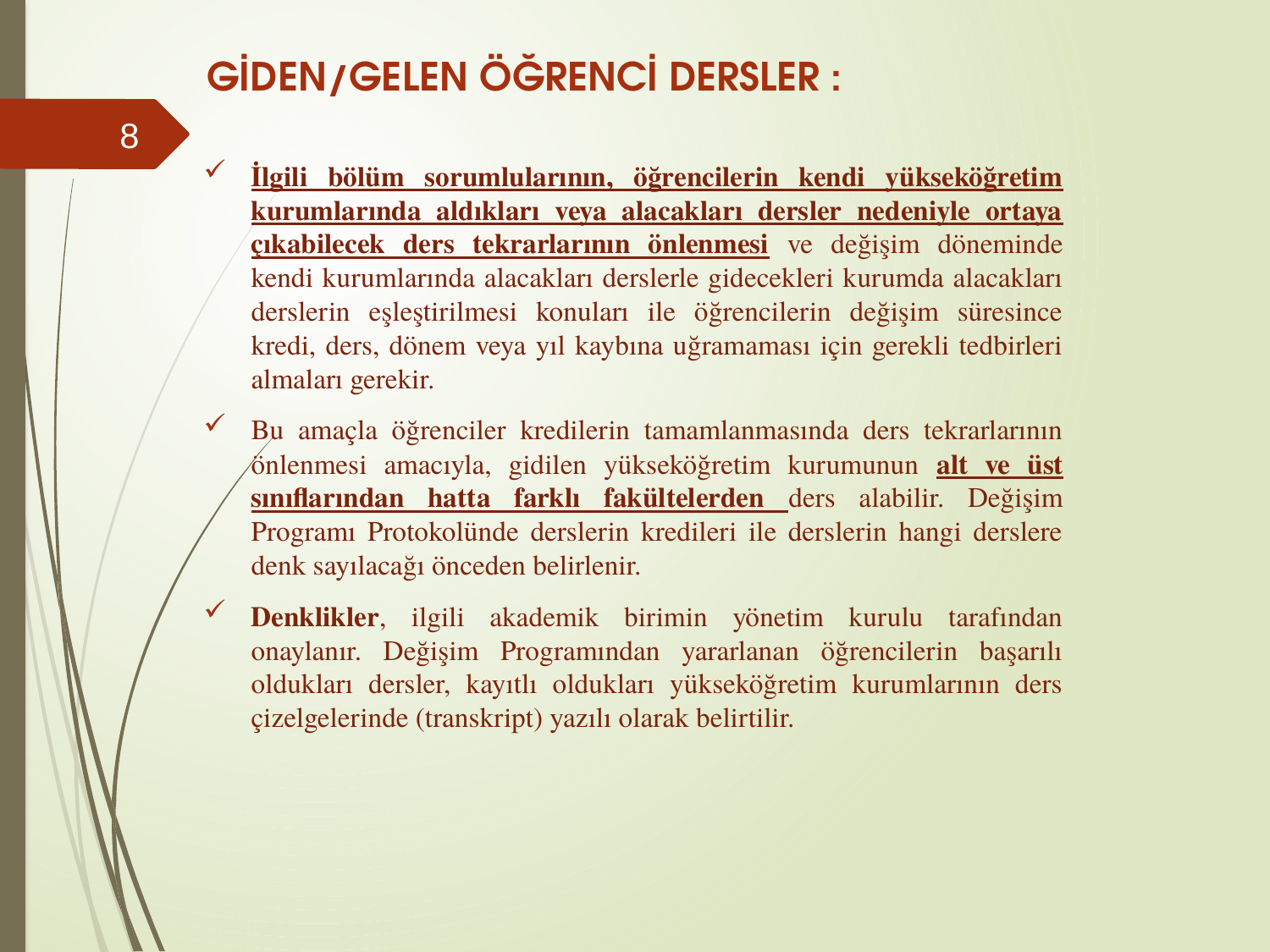

# GİDEN/GELEN ÖĞRENCİ DERSLER :
8
İlgili bölüm sorumlularının, öğrencilerin kendi yükseköğretim kurumlarında aldıkları veya alacakları dersler nedeniyle ortaya çıkabilecek ders tekrarlarının önlenmesi ve değişim döneminde kendi kurumlarında alacakları derslerle gidecekleri kurumda alacakları derslerin eşleştirilmesi konuları ile öğrencilerin değişim süresince kredi, ders, dönem veya yıl kaybına uğramaması için gerekli tedbirleri almaları gerekir.
Bu amaçla öğrenciler kredilerin tamamlanmasında ders tekrarlarının önlenmesi amacıyla, gidilen yükseköğretim kurumunun alt ve üst sınıflarından hatta farklı fakültelerden ders alabilir. Değişim Programı Protokolünde derslerin kredileri ile derslerin hangi derslere denk sayılacağı önceden belirlenir.
Denklikler, ilgili akademik birimin yönetim kurulu tarafından onaylanır. Değişim Programından yararlanan öğrencilerin başarılı oldukları dersler, kayıtlı oldukları yükseköğretim kurumlarının ders çizelgelerinde (transkript) yazılı olarak belirtilir.